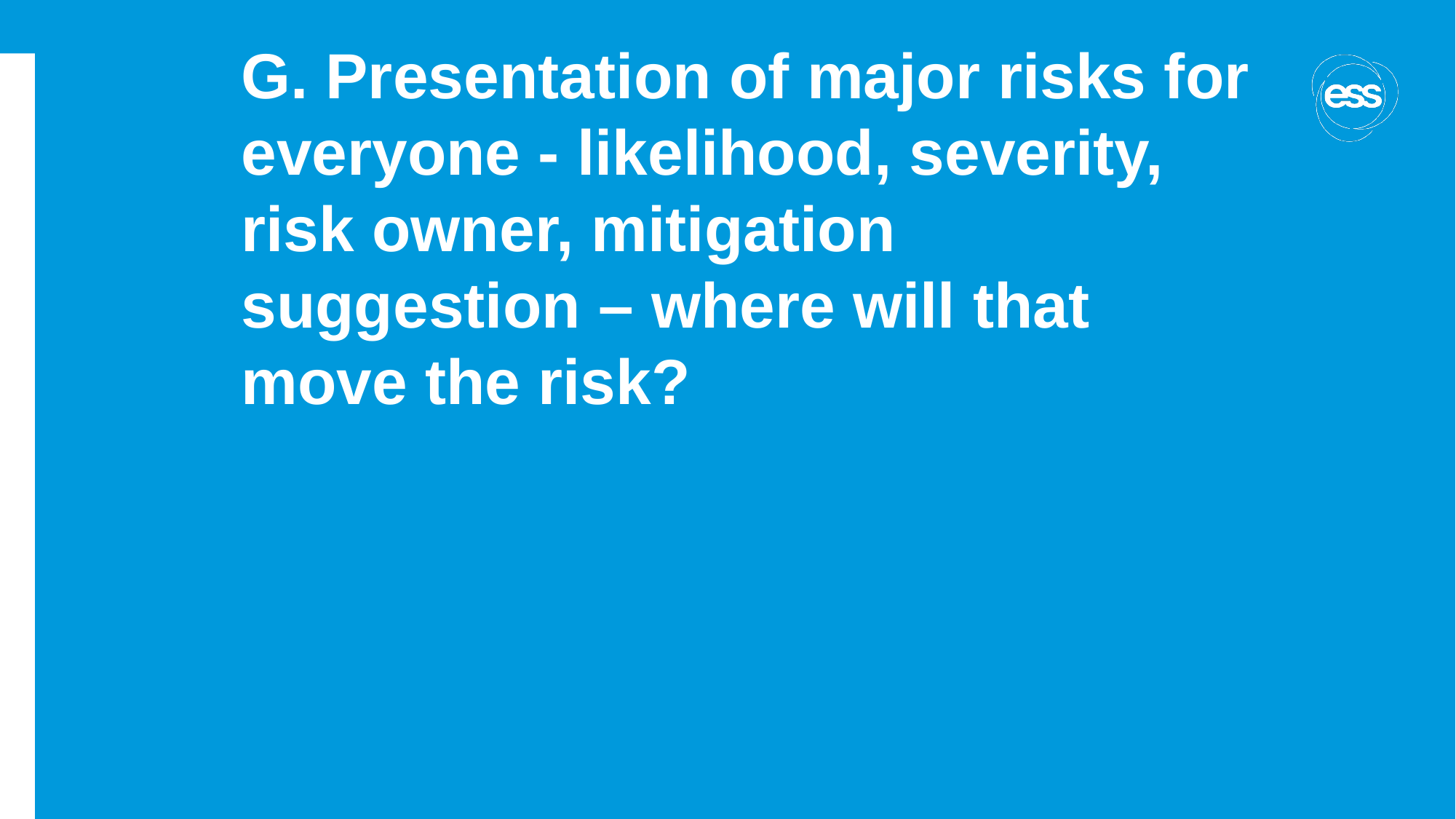

# G. Presentation of major risks for everyone - likelihood, severity, risk owner, mitigation suggestion – where will that move the risk?